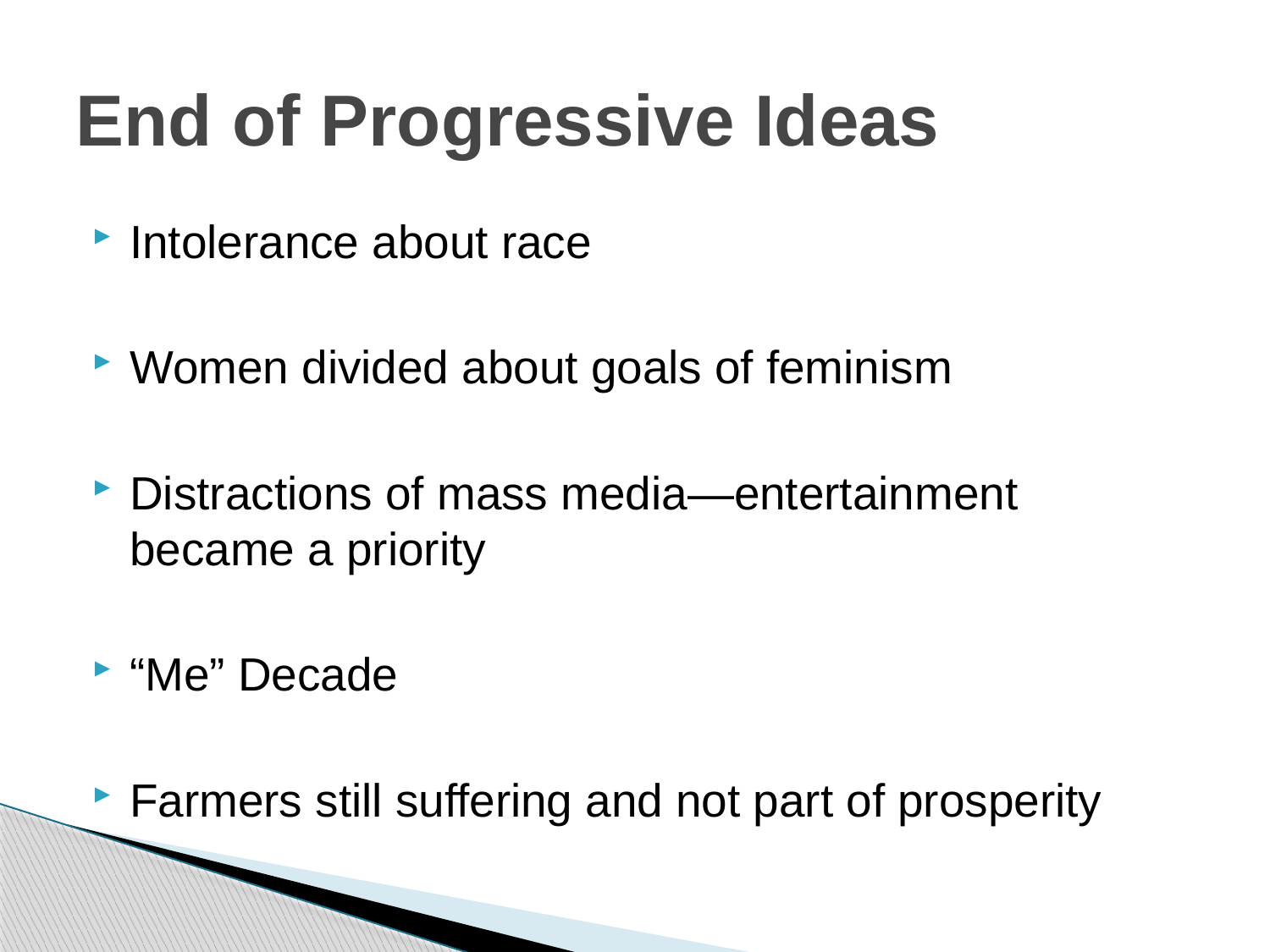

# End of Progressive Ideas
Intolerance about race

Women divided about goals of feminism

Distractions of mass media—entertainment became a priority

“Me” Decade

Farmers still suffering and not part of prosperity